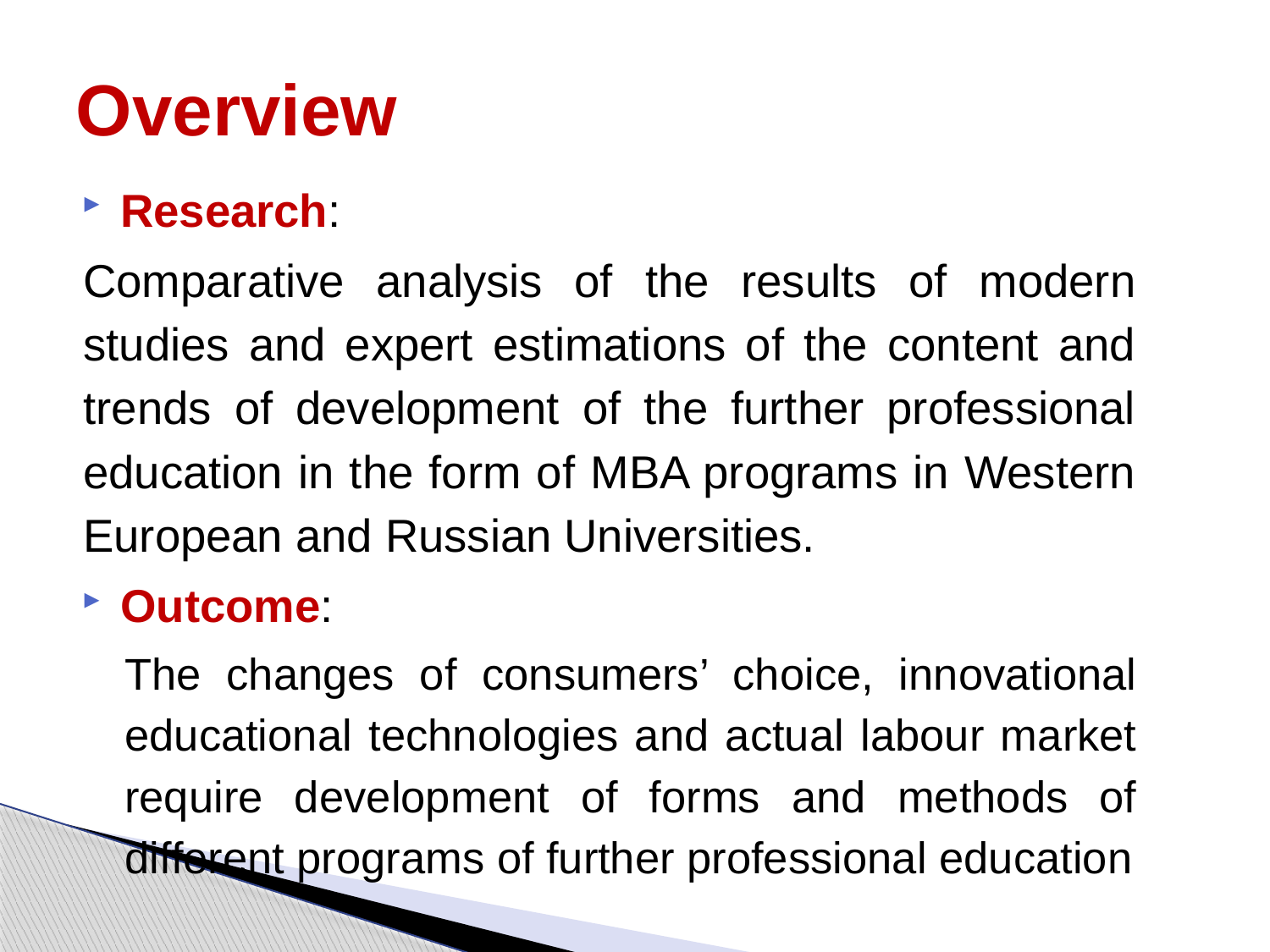

# Overview
Research:
	Comparative analysis of the results of modern studies and expert estimations of the content and trends of development of the further professional education in the form of MBA programs in Western European and Russian Universities.
Outcome:
The changes of consumers’ choice, innovational educational technologies and actual labour market require development of forms and methods of different programs of further professional education